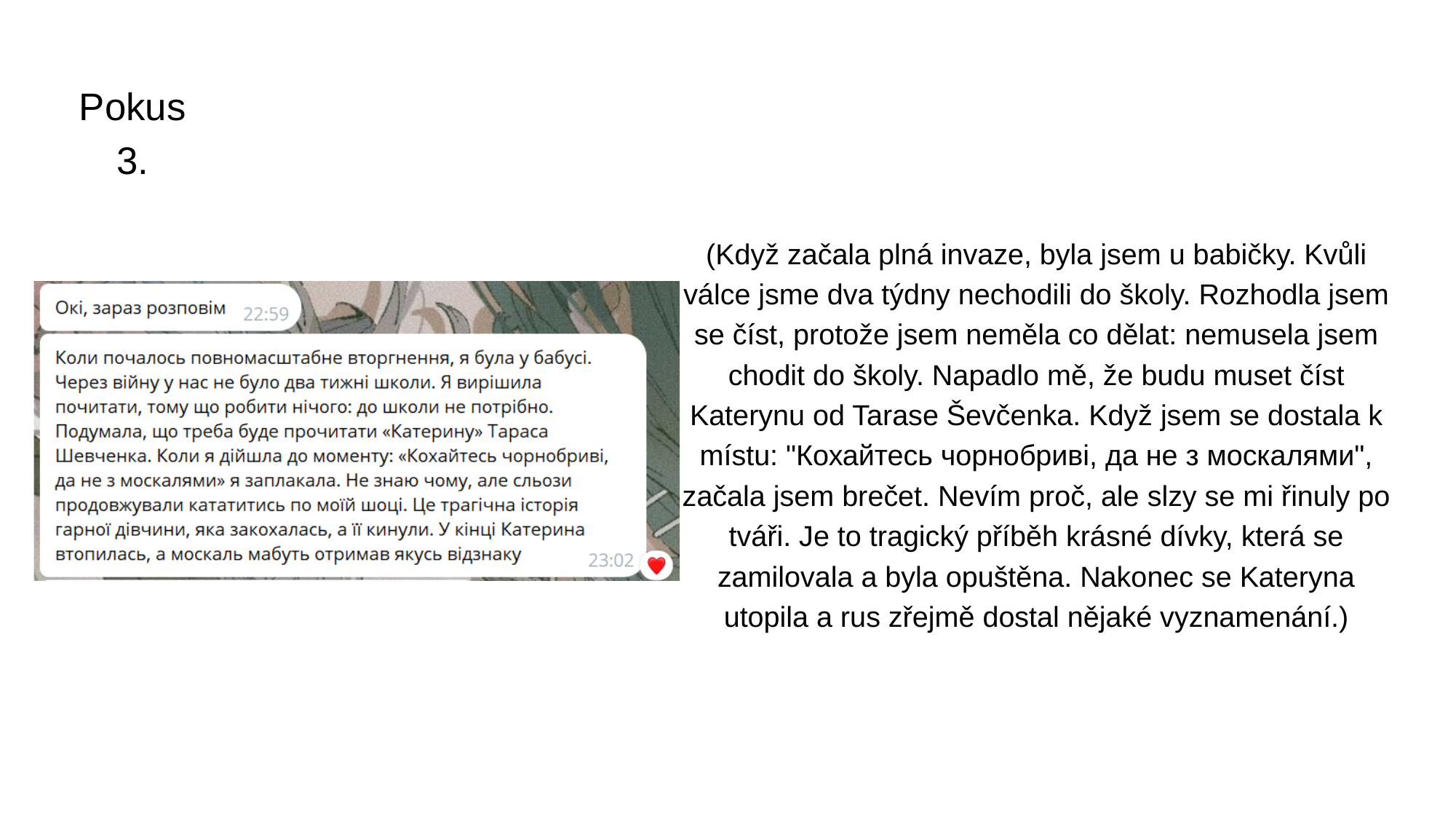

Pokus 3.
(Když začala plná invaze, byla jsem u babičky. Kvůli válce jsme dva týdny nechodili do školy. Rozhodla jsem se číst, protože jsem neměla co dělat: nemusela jsem chodit do školy. Napadlo mě, že budu muset číst Katerynu od Tarase Ševčenka. Když jsem se dostala k místu: "Кохайтесь чорнобриві, да не з москалями", začala jsem brečet. Nevím proč, ale slzy se mi řinuly po tváři. Je to tragický příběh krásné dívky, která se zamilovala a byla opuštěna. Nakonec se Kateryna utopila a rus zřejmě dostal nějaké vyznamenání.)